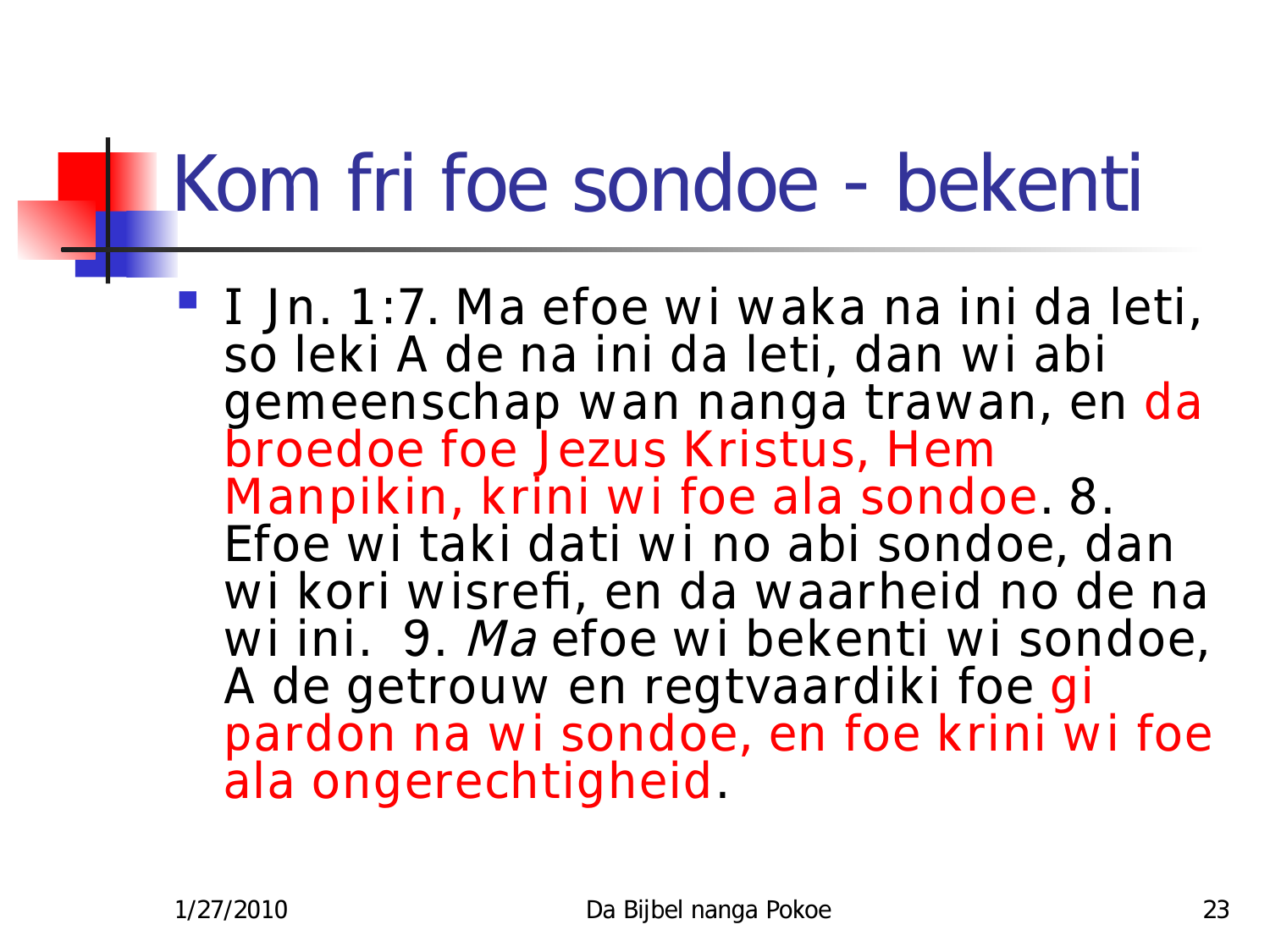

# Kom fri foe sondoe - bekenti
I Jn. 1:7. Ma efoe wi waka na ini da leti, so leki A de na ini da leti, dan wi abi gemeenschap wan nanga trawan, en da broedoe foe Jezus Kristus, Hem Manpikin, krini wi foe ala sondoe. 8. Efoe wi taki dati wi no abi sondoe, dan wi kori wisrefi, en da waarheid no de na wi ini.  9. Ma efoe wi bekenti wi sondoe, A de getrouw en regtvaardiki foe gi pardon na wi sondoe, en foe krini wi foe ala ongerechtigheid.
1/27/2010
Da Bijbel nanga Pokoe
23